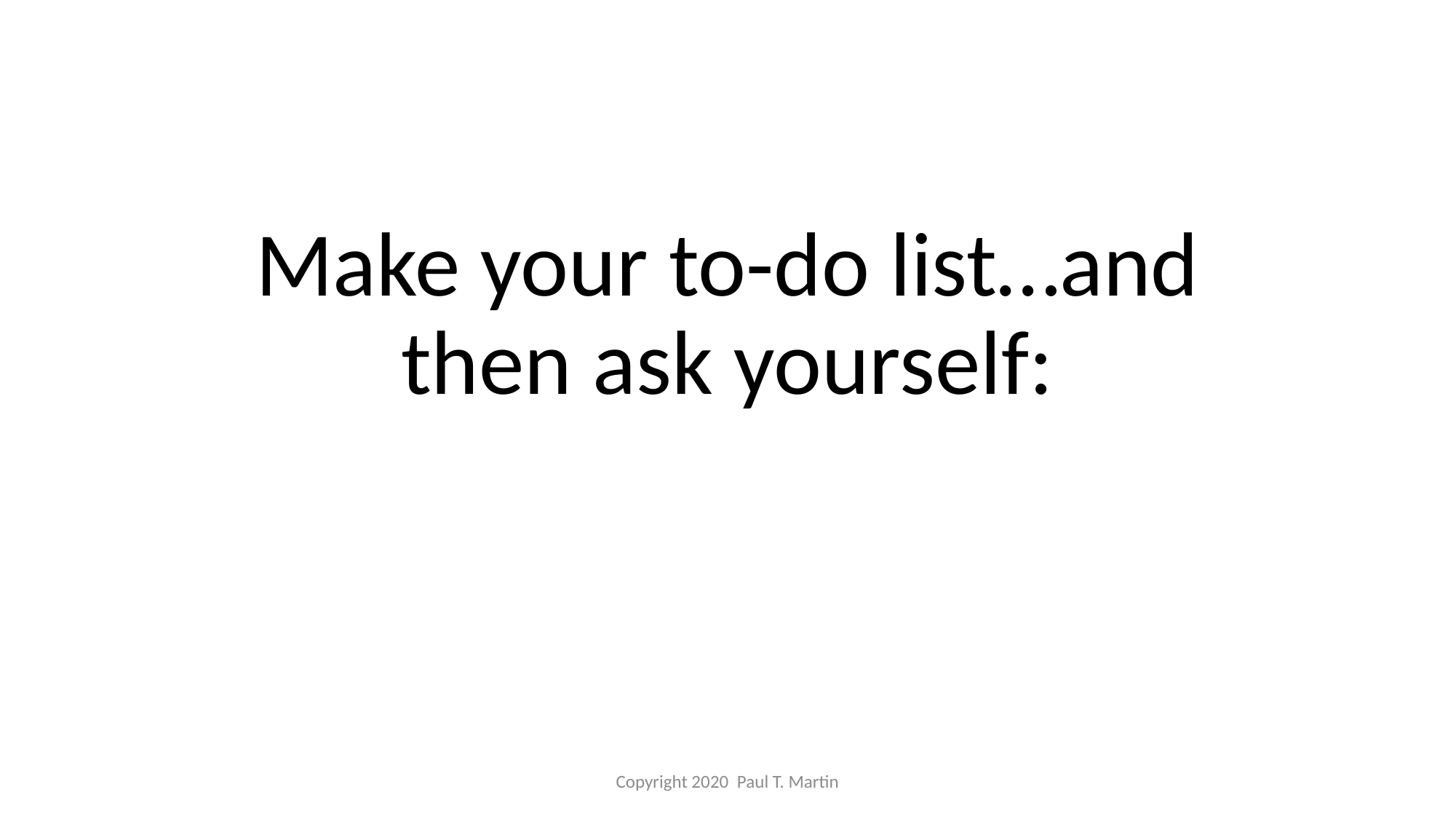

# Make your to-do list…and then ask yourself:

Copyright 2020  Paul T. Martin